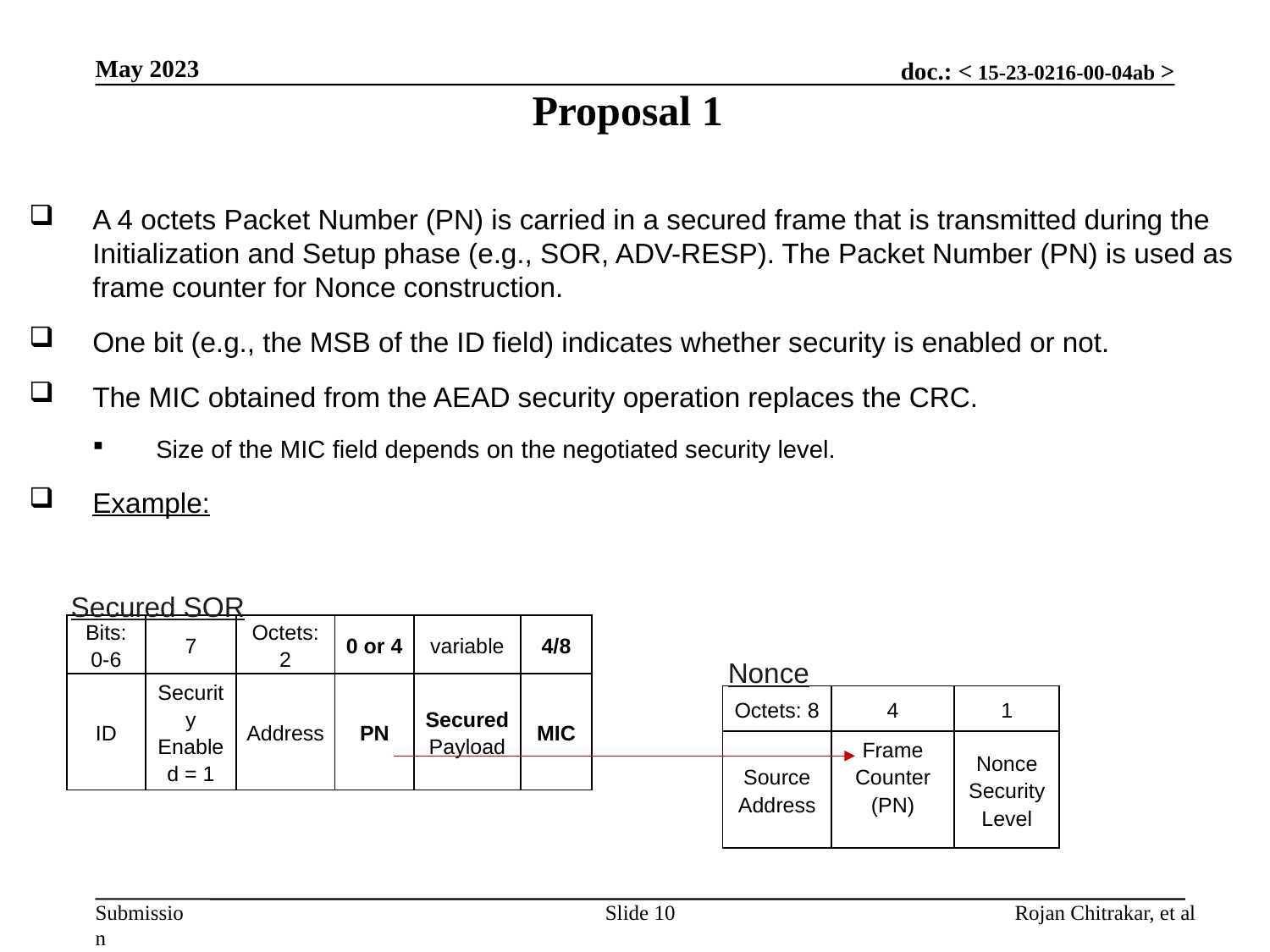

May 2023
Proposal 1
A 4 octets Packet Number (PN) is carried in a secured frame that is transmitted during the Initialization and Setup phase (e.g., SOR, ADV-RESP). The Packet Number (PN) is used as frame counter for Nonce construction.
One bit (e.g., the MSB of the ID field) indicates whether security is enabled or not.
The MIC obtained from the AEAD security operation replaces the CRC.
Size of the MIC field depends on the negotiated security level.
Example:
Secured SOR
| Bits: 0-6 | 7 | Octets: 2 | 0 or 4 | variable | 4/8 |
| --- | --- | --- | --- | --- | --- |
| ID | Security Enabled = 1 | Address | PN | Secured Payload | MIC |
Nonce
| Octets: 8 | 4 | 1 |
| --- | --- | --- |
| Source Address | Frame Counter (PN) | Nonce Security Level |
Slide 10
Rojan Chitrakar, et al